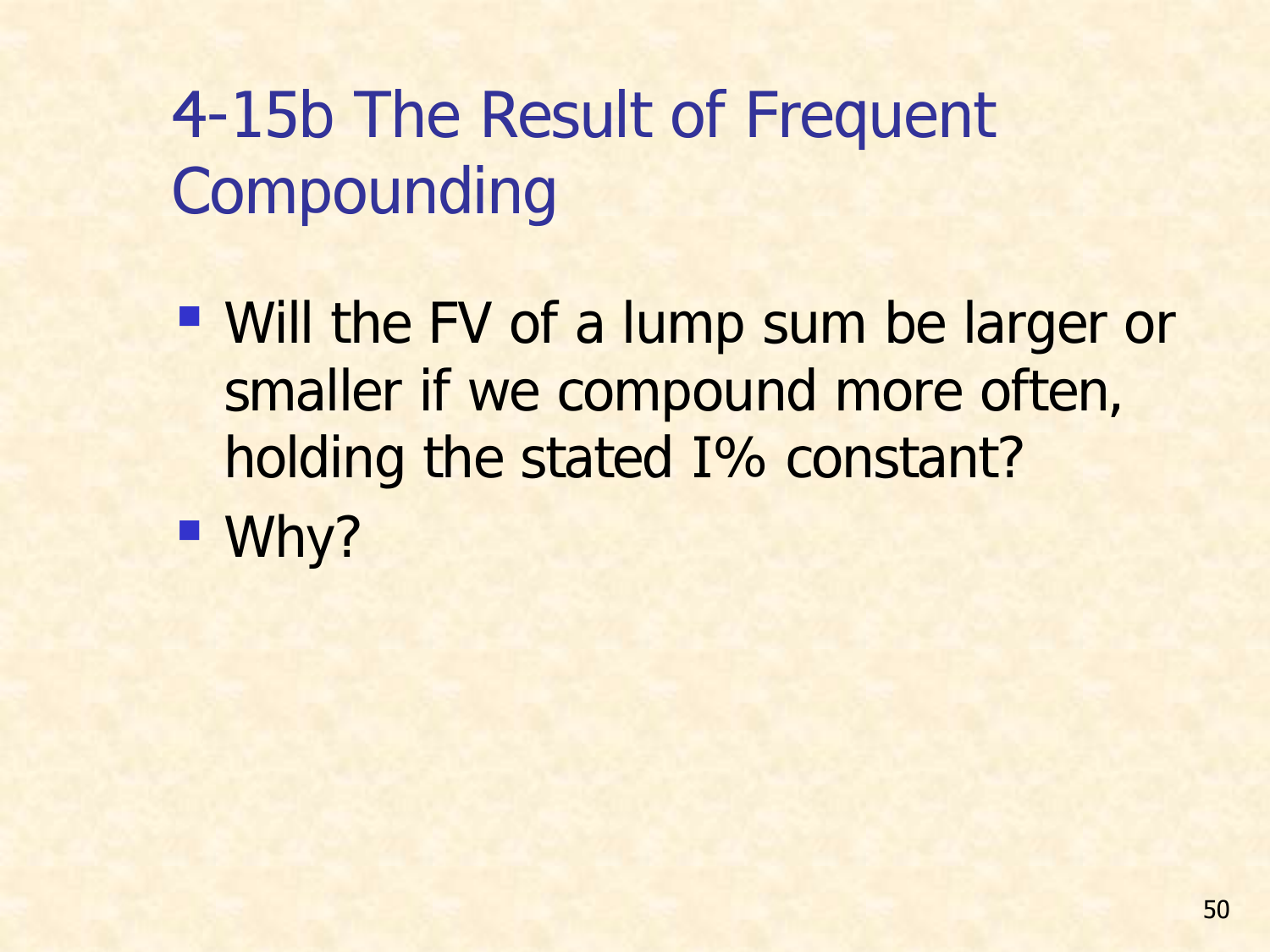

4-15b The Result of Frequent Compounding
Will the FV of a lump sum be larger or smaller if we compound more often, holding the stated I% constant?
Why?
50